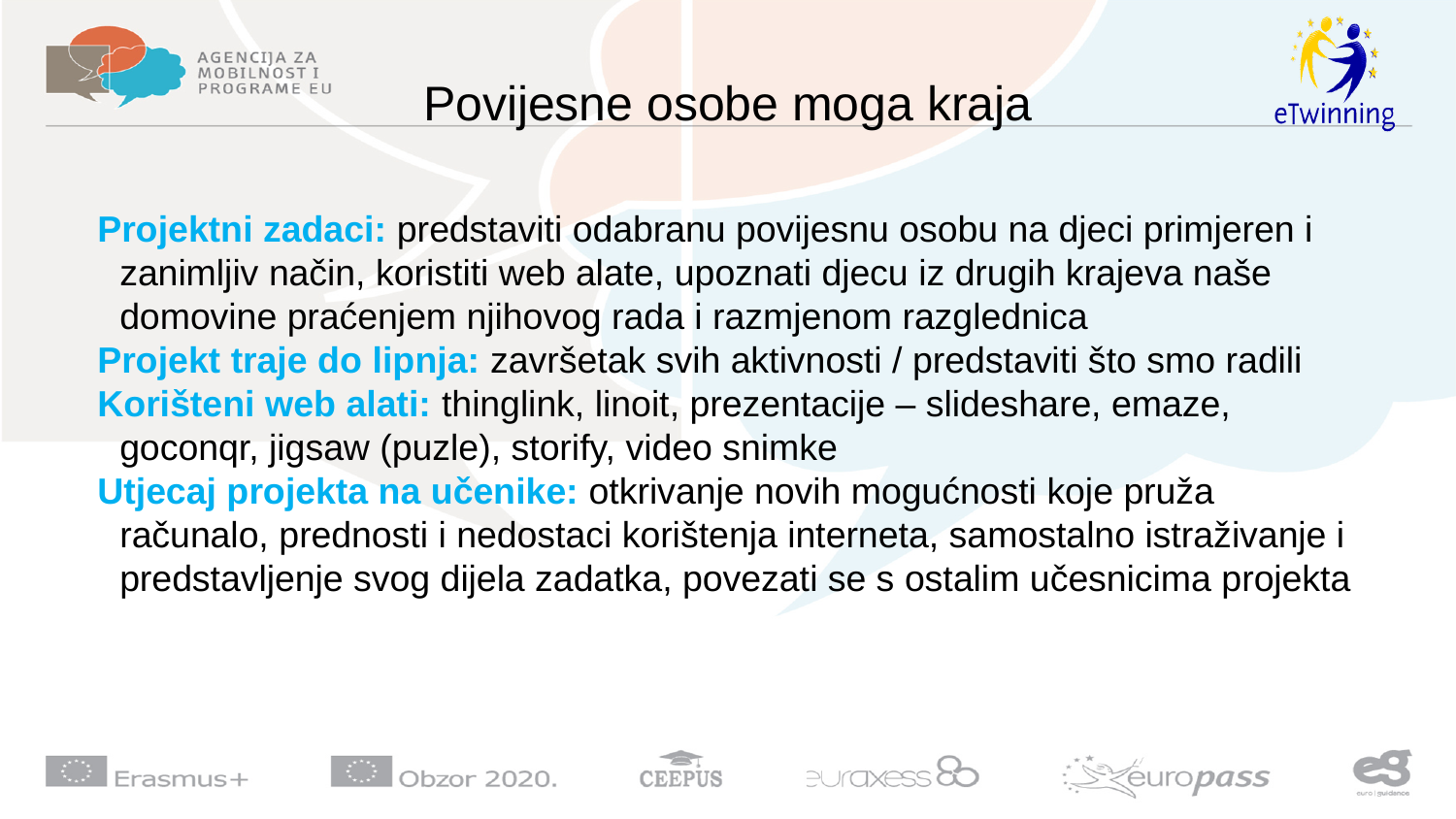

# Povijesne osobe moga kraja
Projektni zadaci: predstaviti odabranu povijesnu osobu na djeci primjeren i zanimljiv način, koristiti web alate, upoznati djecu iz drugih krajeva naše domovine praćenjem njihovog rada i razmjenom razglednica
Projekt traje do lipnja: završetak svih aktivnosti / predstaviti što smo radili
Korišteni web alati: thinglink, linoit, prezentacije – slideshare, emaze, goconqr, jigsaw (puzle), storify, video snimke
Utjecaj projekta na učenike: otkrivanje novih mogućnosti koje pruža računalo, prednosti i nedostaci korištenja interneta, samostalno istraživanje i predstavljenje svog dijela zadatka, povezati se s ostalim učesnicima projekta